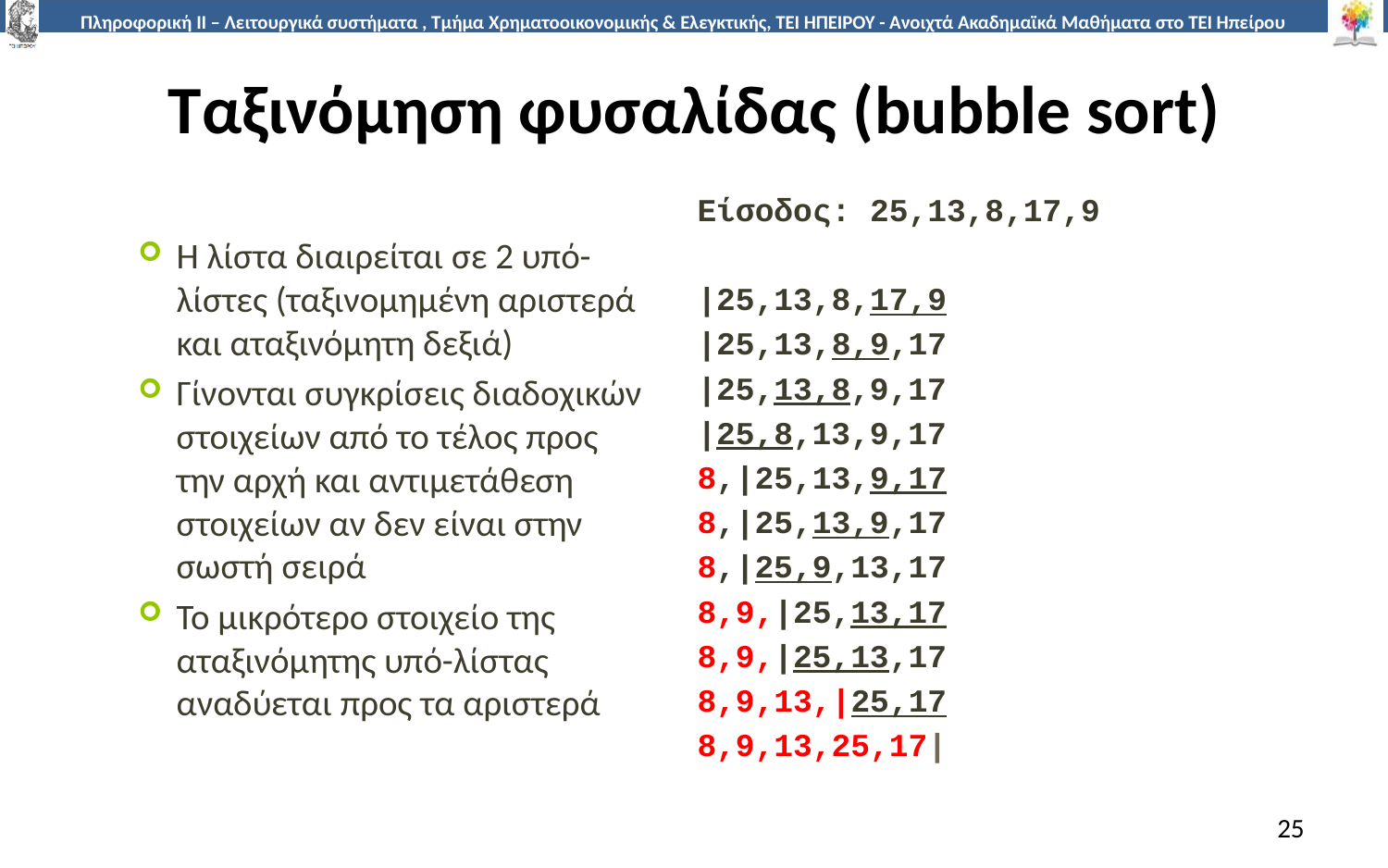

# Ταξινόμηση φυσαλίδας (bubble sort)
Είσοδος: 25,13,8,17,9

|25,13,8,17,9
|25,13,8,9,17
|25,13,8,9,17
|25,8,13,9,17
8,|25,13,9,17
8,|25,13,9,17
8,|25,9,13,17
8,9,|25,13,17
8,9,|25,13,17
8,9,13,|25,17
8,9,13,25,17|

Η λίστα διαιρείται σε 2 υπό-λίστες (ταξινομημένη αριστερά και αταξινόμητη δεξιά)
Γίνονται συγκρίσεις διαδοχικών στοιχείων από το τέλος προς την αρχή και αντιμετάθεση στοιχείων αν δεν είναι στην σωστή σειρά
Το μικρότερο στοιχείο της αταξινόμητης υπό-λίστας αναδύεται προς τα αριστερά

25